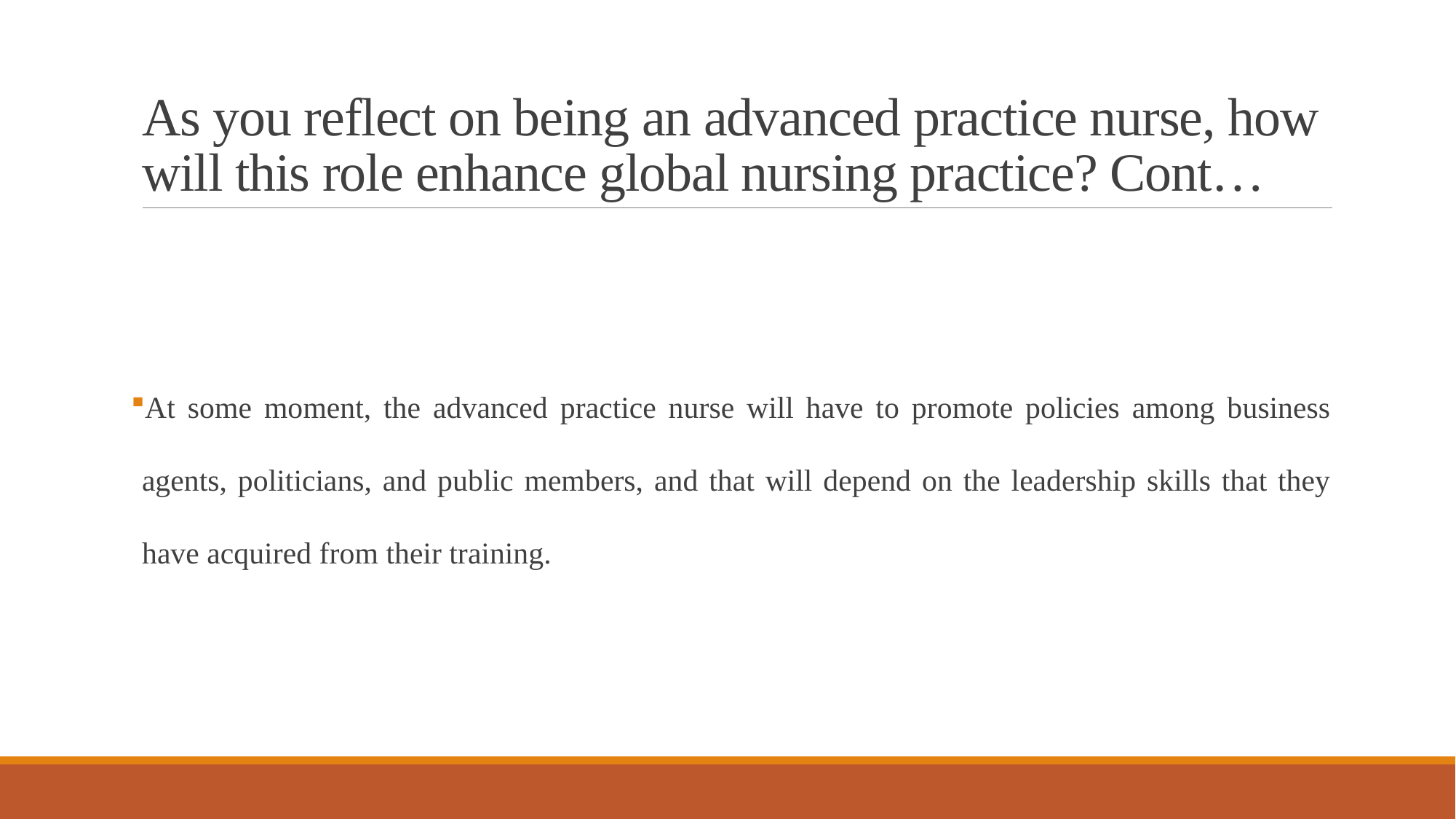

# As you reflect on being an advanced practice nurse, how will this role enhance global nursing practice? Cont…
At some moment, the advanced practice nurse will have to promote policies among business agents, politicians, and public members, and that will depend on the leadership skills that they have acquired from their training.